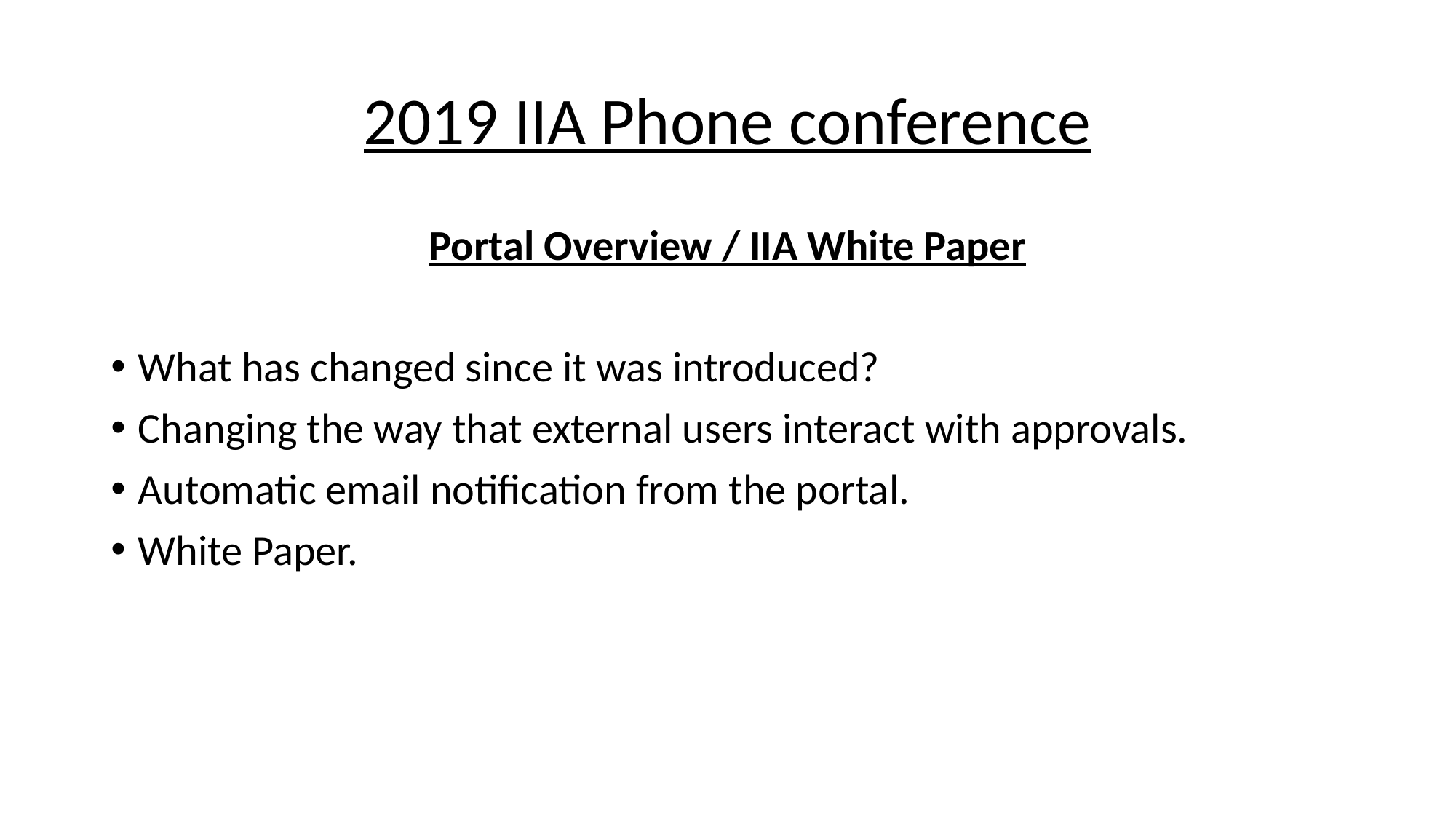

# 2019 IIA Phone conference
Portal Overview / IIA White Paper

What has changed since it was introduced?
Changing the way that external users interact with approvals.
Automatic email notification from the portal.
White Paper.